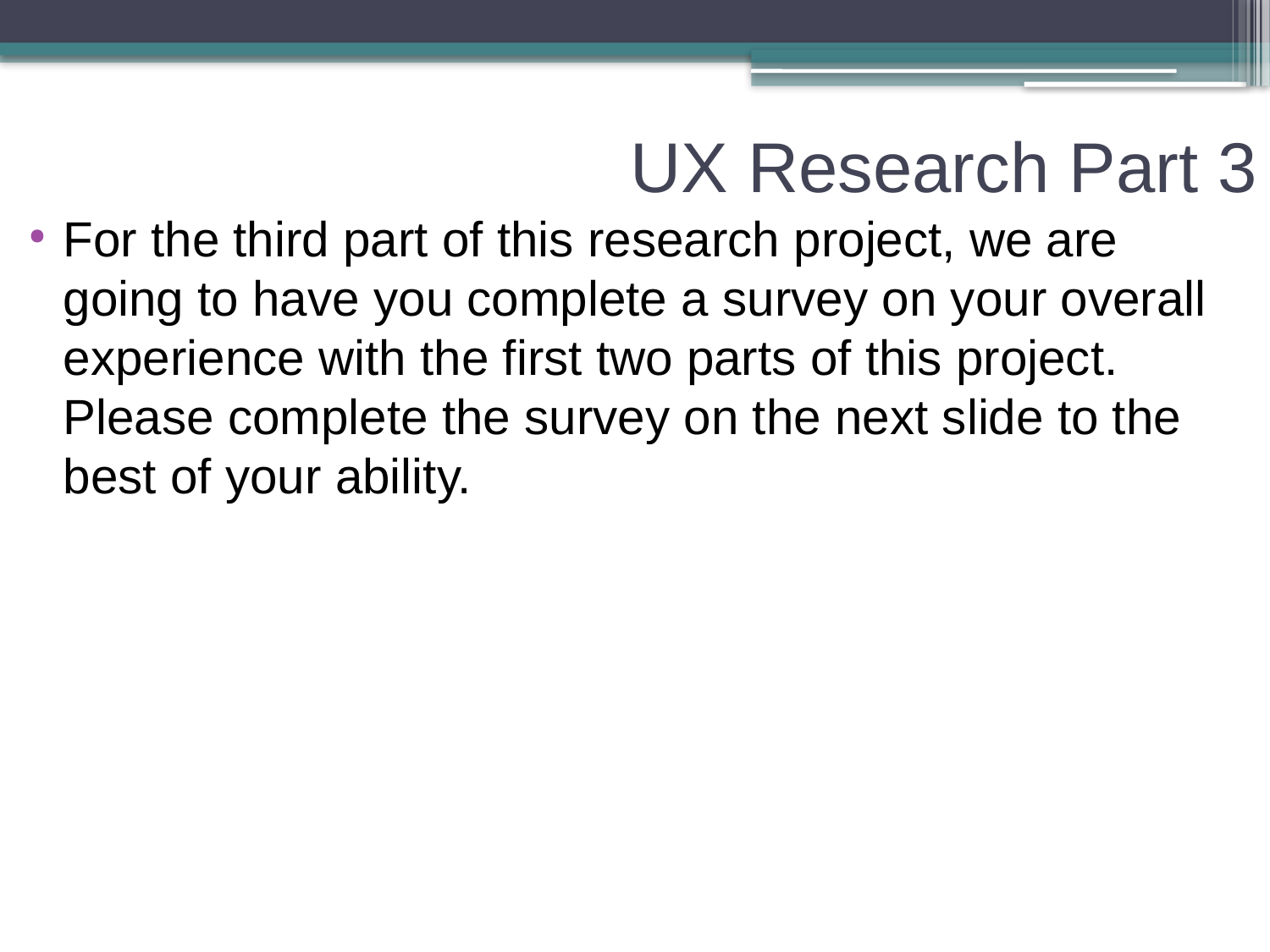

# UX Research Part 3
For the third part of this research project, we are going to have you complete a survey on your overall experience with the first two parts of this project.  Please complete the survey on the next slide to the best of your ability.